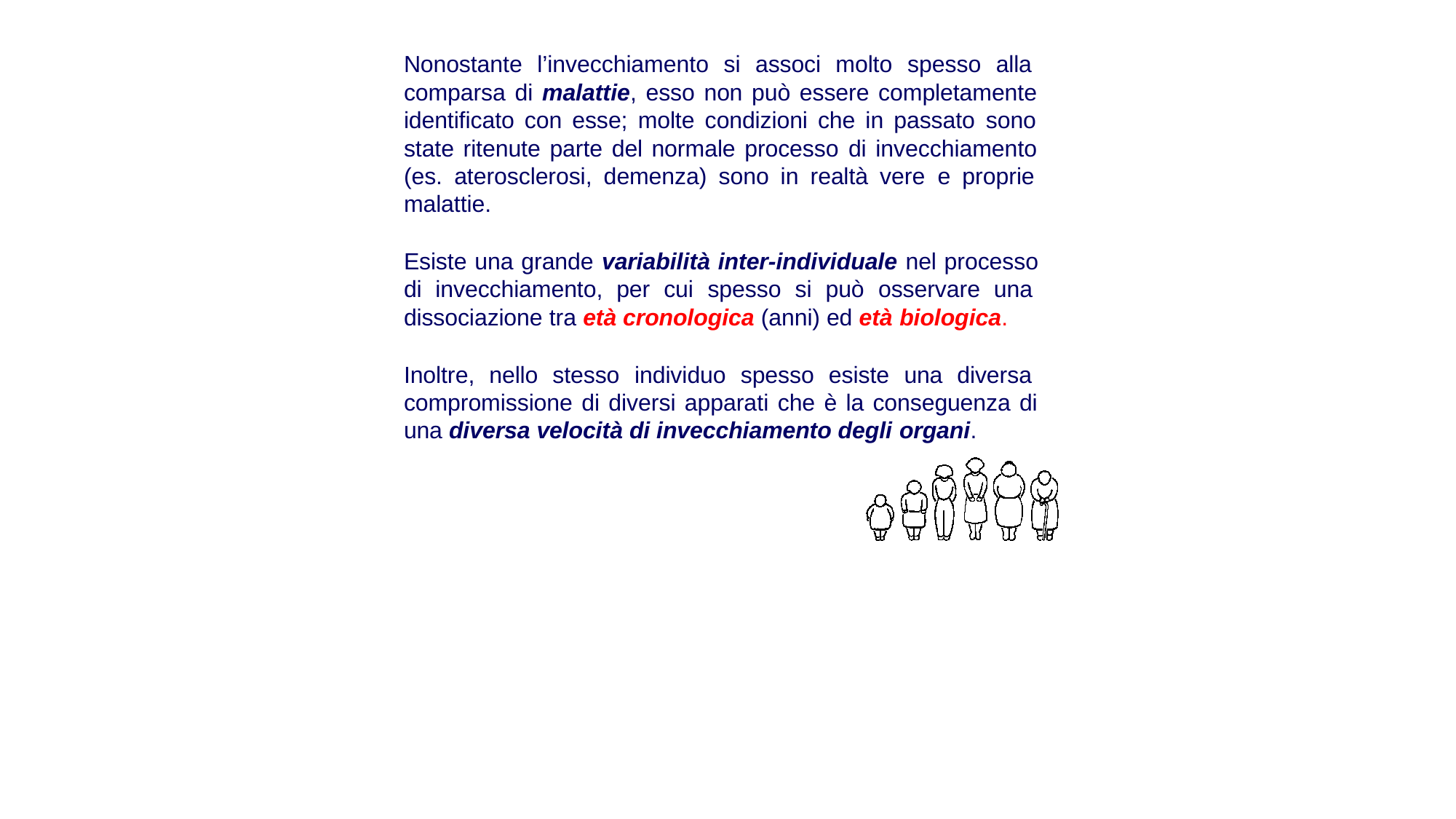

Nonostante l’invecchiamento si associ molto spesso alla  comparsa di malattie, esso non può essere completamente  identificato con esse; molte condizioni che in passato sono  state ritenute parte del normale processo di invecchiamento  (es. aterosclerosi, demenza) sono in realtà vere e proprie  malattie.

Esiste una grande variabilità inter-individuale nel processo  di invecchiamento, per cui spesso si può osservare una  dissociazione tra età cronologica (anni) ed età biologica.

Inoltre, nello stesso individuo spesso esiste una diversa  compromissione di diversi apparati che è la conseguenza di  una diversa velocità di invecchiamento degli organi.